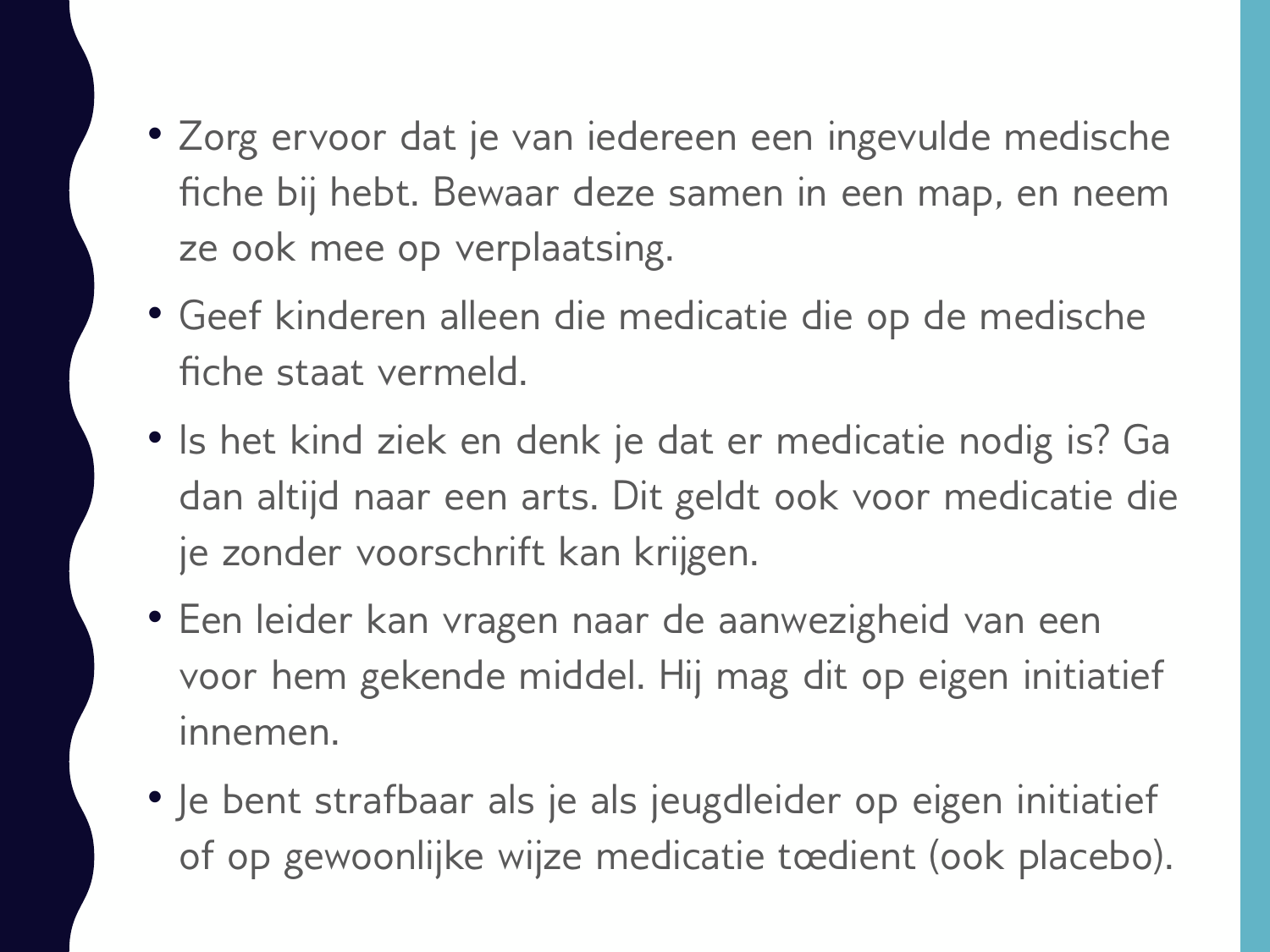

Zorg ervoor dat je van iedereen een ingevulde medische fiche bij hebt. Bewaar deze samen in een map, en neem ze ook mee op verplaatsing.
Geef kinderen alleen die medicatie die op de medische fiche staat vermeld.
Is het kind ziek en denk je dat er medicatie nodig is? Ga dan altijd naar een arts. Dit geldt ook voor medicatie die je zonder voorschrift kan krijgen.
Een leider kan vragen naar de aanwezigheid van een voor hem gekende middel. Hij mag dit op eigen initiatief innemen.
Je bent strafbaar als je als jeugdleider op eigen initiatief of op gewoonlijke wijze medicatie toedient (ook placebo).